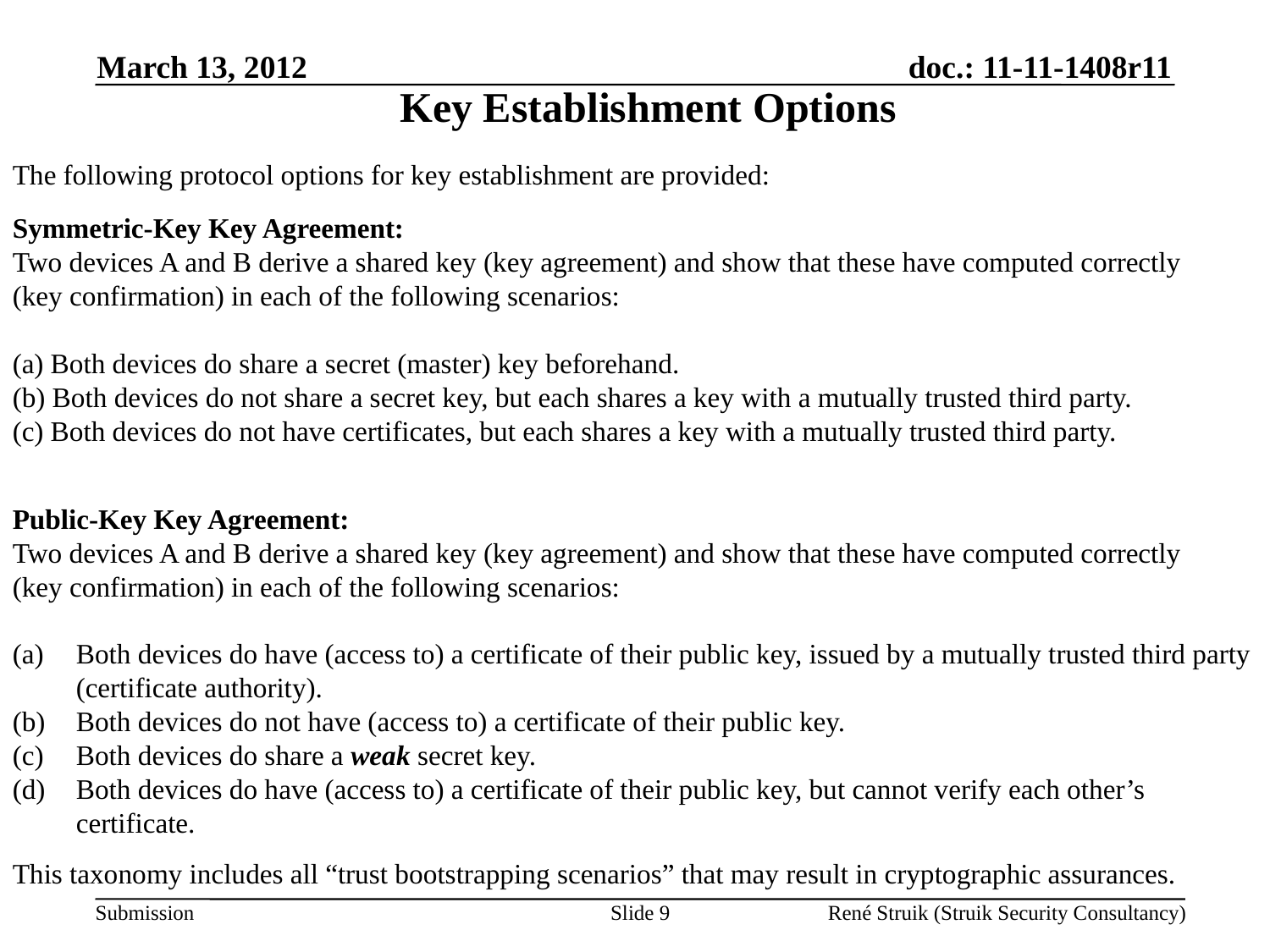

March 13, 2012
Key Establishment Options

The following protocol options for key establishment are provided:
Symmetric-Key Key Agreement:
Two devices A and B derive a shared key (key agreement) and show that these have computed correctly
(key confirmation) in each of the following scenarios:

(a) Both devices do share a secret (master) key beforehand.
(b) Both devices do not share a secret key, but each shares a key with a mutually trusted third party.
(c) Both devices do not have certificates, but each shares a key with a mutually trusted third party.

Public-Key Key Agreement:
Two devices A and B derive a shared key (key agreement) and show that these have computed correctly
(key confirmation) in each of the following scenarios:

Both devices do have (access to) a certificate of their public key, issued by a mutually trusted third party (certificate authority).
Both devices do not have (access to) a certificate of their public key.
Both devices do share a weak secret key.
Both devices do have (access to) a certificate of their public key, but cannot verify each other’s certificate.
This taxonomy includes all “trust bootstrapping scenarios” that may result in cryptographic assurances.

Slide 9
René Struik (Struik Security Consultancy)